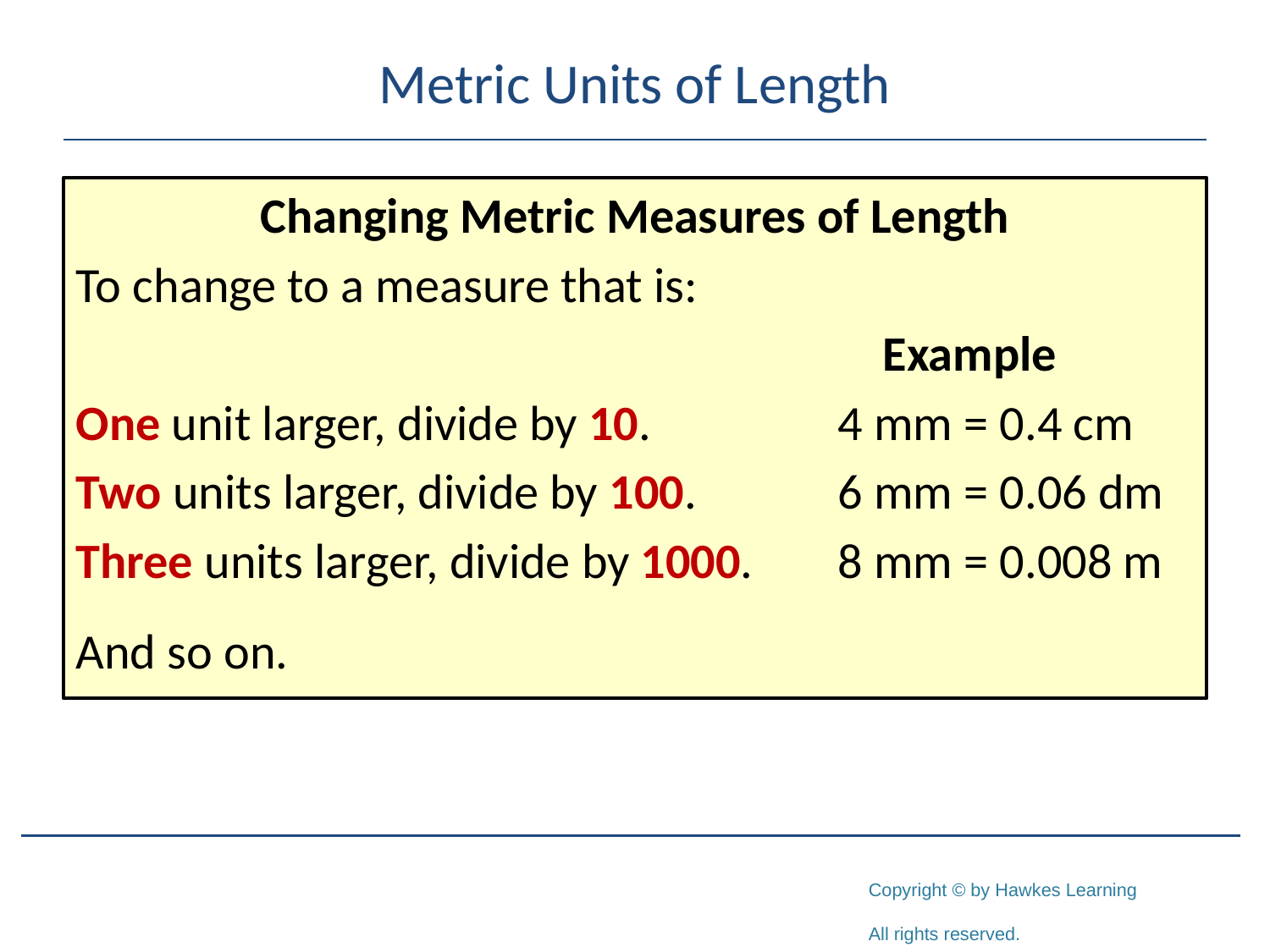

# Metric Units of Length
Changing Metric Measures of Length
To change to a measure that is:
						    Example
One unit larger, divide by 10. 		4 mm = 0.4 cm
Two units larger, divide by 100. 		6 mm = 0.06 dm
Three units larger, divide by 1000. 	8 mm = 0.008 m
And so on.